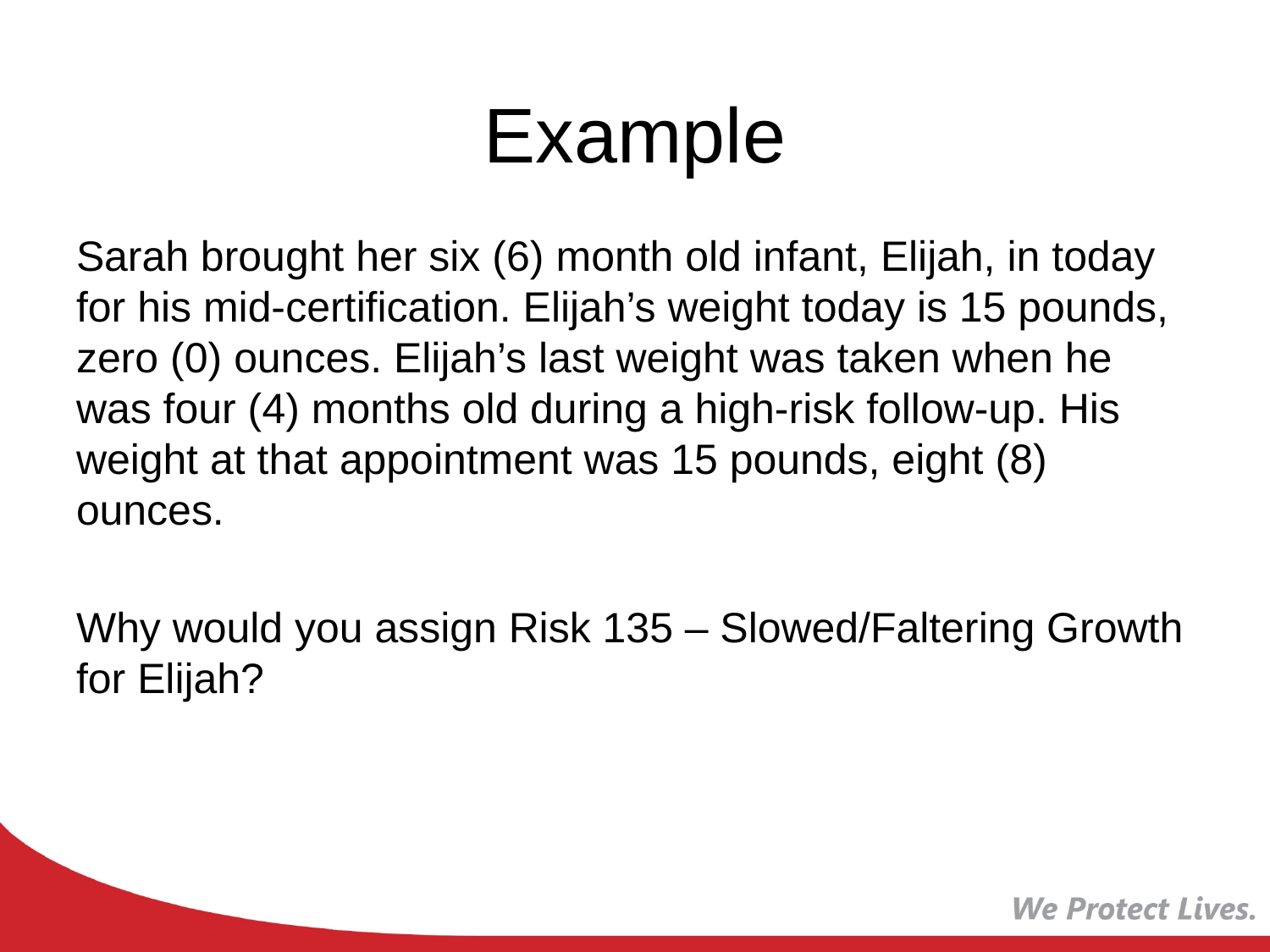

# Example
Sarah brought her six (6) month old infant, Elijah, in today for his mid-certification. Elijah’s weight today is 15 pounds, zero (0) ounces. Elijah’s last weight was taken when he was four (4) months old during a high-risk follow-up. His weight at that appointment was 15 pounds, eight (8) ounces.

Why would you assign Risk 135 – Slowed/Faltering Growth for Elijah?